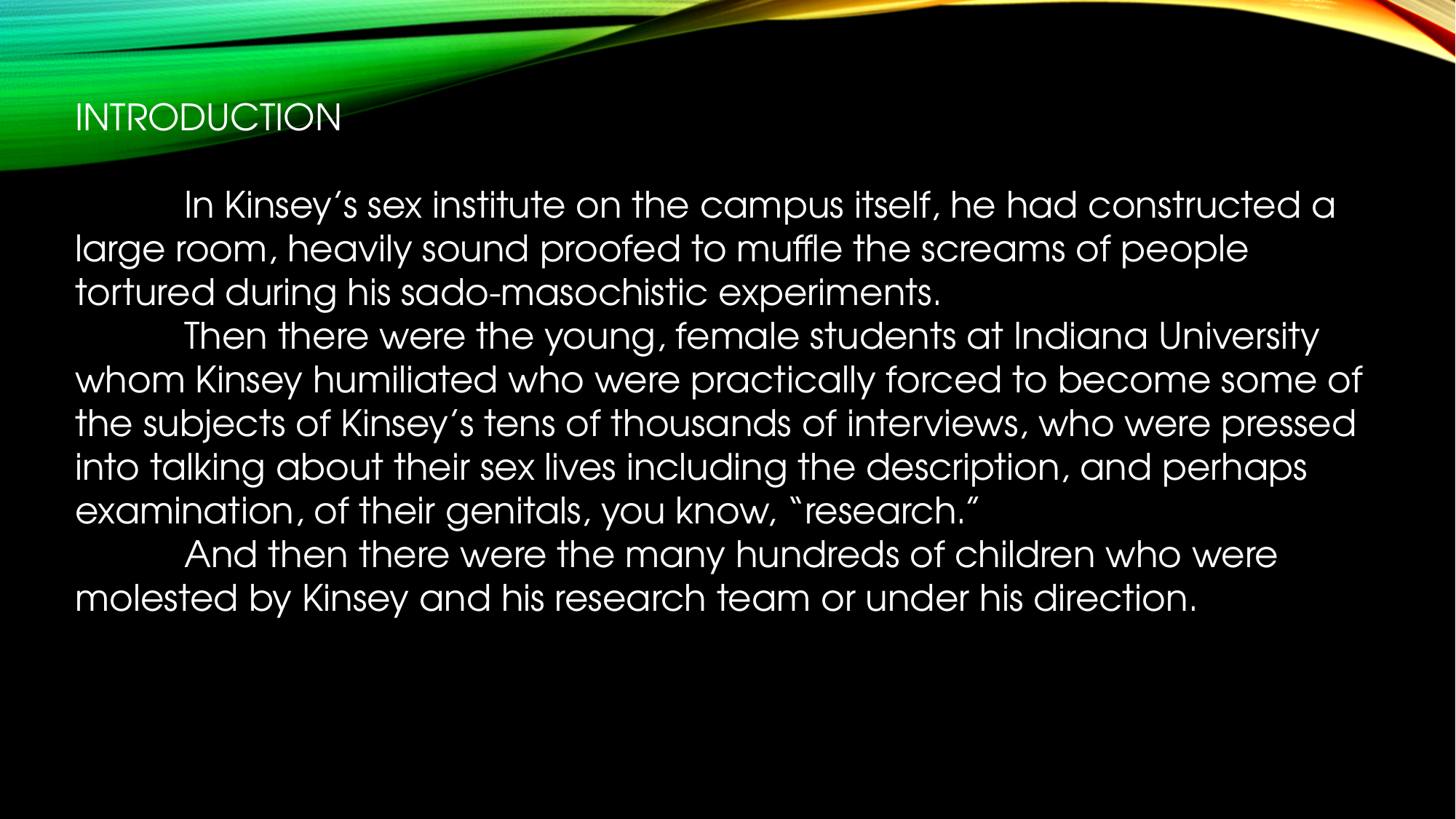

INTRODUCTION

	In Kinsey’s sex institute on the campus itself, he had constructed a large room, heavily sound proofed to muffle the screams of people tortured during his sado-masochistic experiments.
	Then there were the young, female students at Indiana University whom Kinsey humiliated who were practically forced to become some of the subjects of Kinsey’s tens of thousands of interviews, who were pressed into talking about their sex lives including the description, and perhaps examination, of their genitals, you know, “research.”
	And then there were the many hundreds of children who were molested by Kinsey and his research team or under his direction.